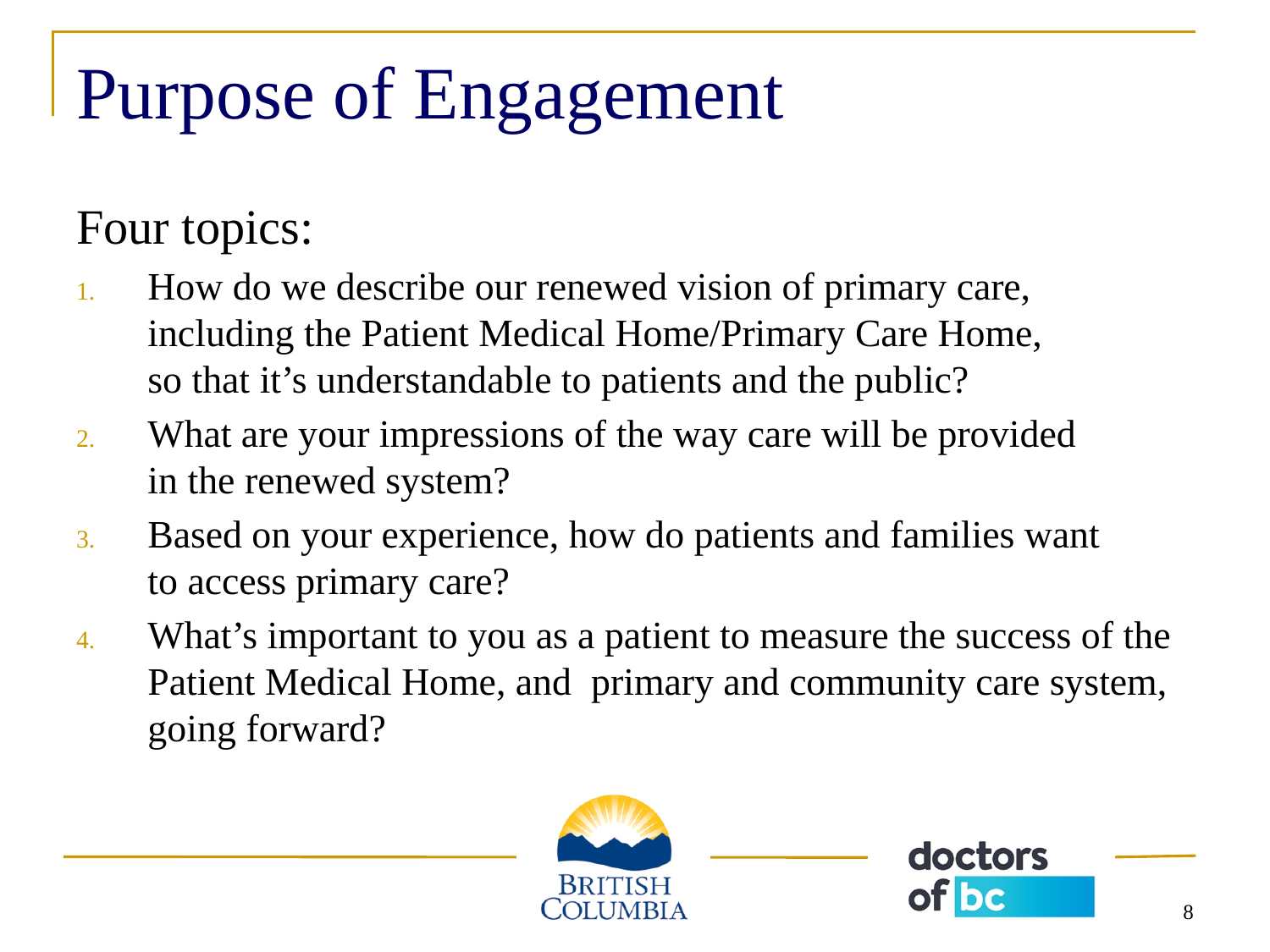

# Purpose of Engagement
Four topics:
How do we describe our renewed vision of primary care, including the Patient Medical Home/Primary Care Home,
so that it’s understandable to patients and the public?
What are your impressions of the way care will be provided
in the renewed system?
Based on your experience, how do patients and families want
to access primary care?
What’s important to you as a patient to measure the success of the Patient Medical Home, and  primary and community care system, going forward?
8